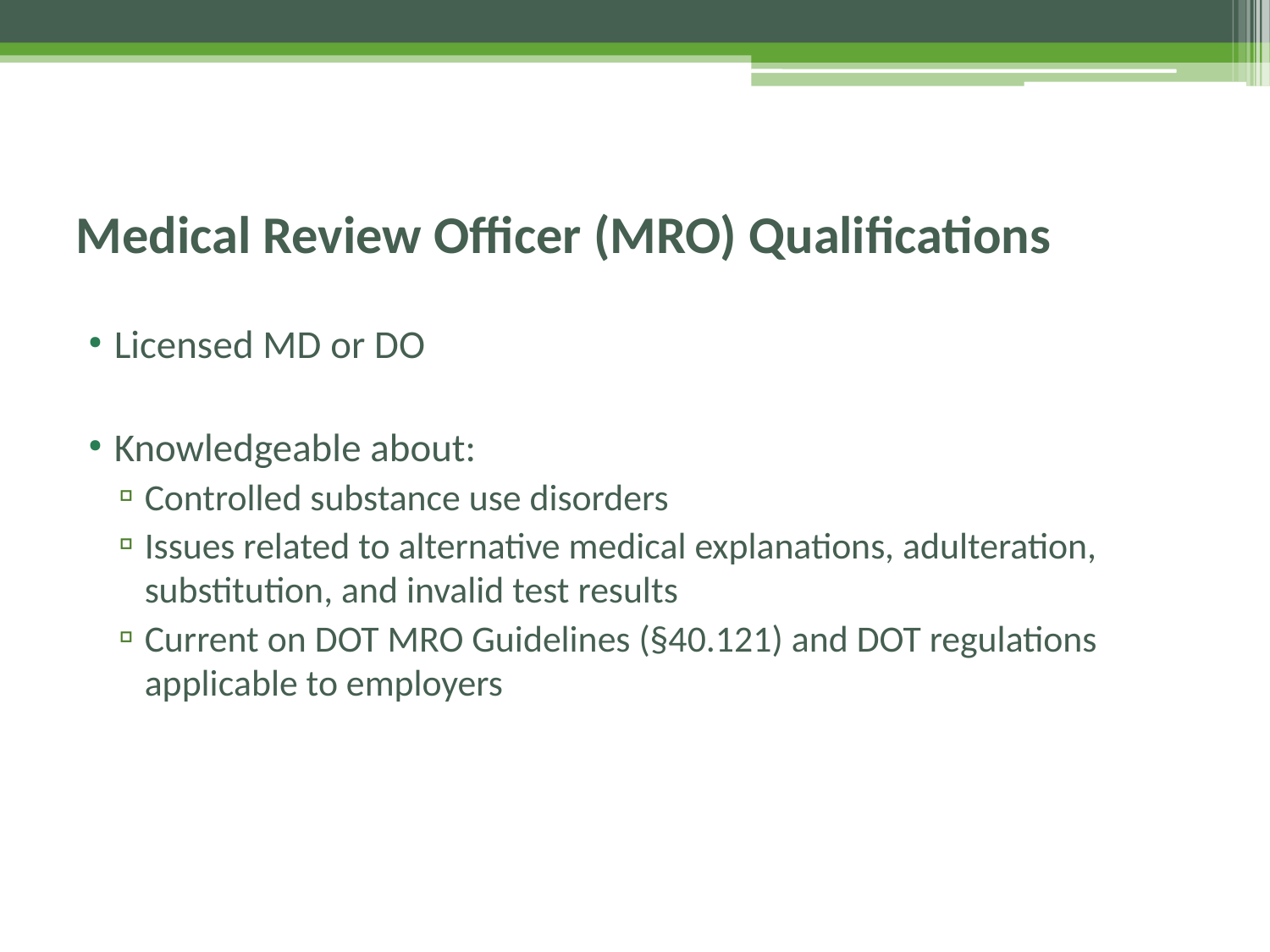

# Medical Review Officer (MRO) Qualifications
Licensed MD or DO

Knowledgeable about:
Controlled substance use disorders
Issues related to alternative medical explanations, adulteration, substitution, and invalid test results
Current on DOT MRO Guidelines (§40.121) and DOT regulations applicable to employers